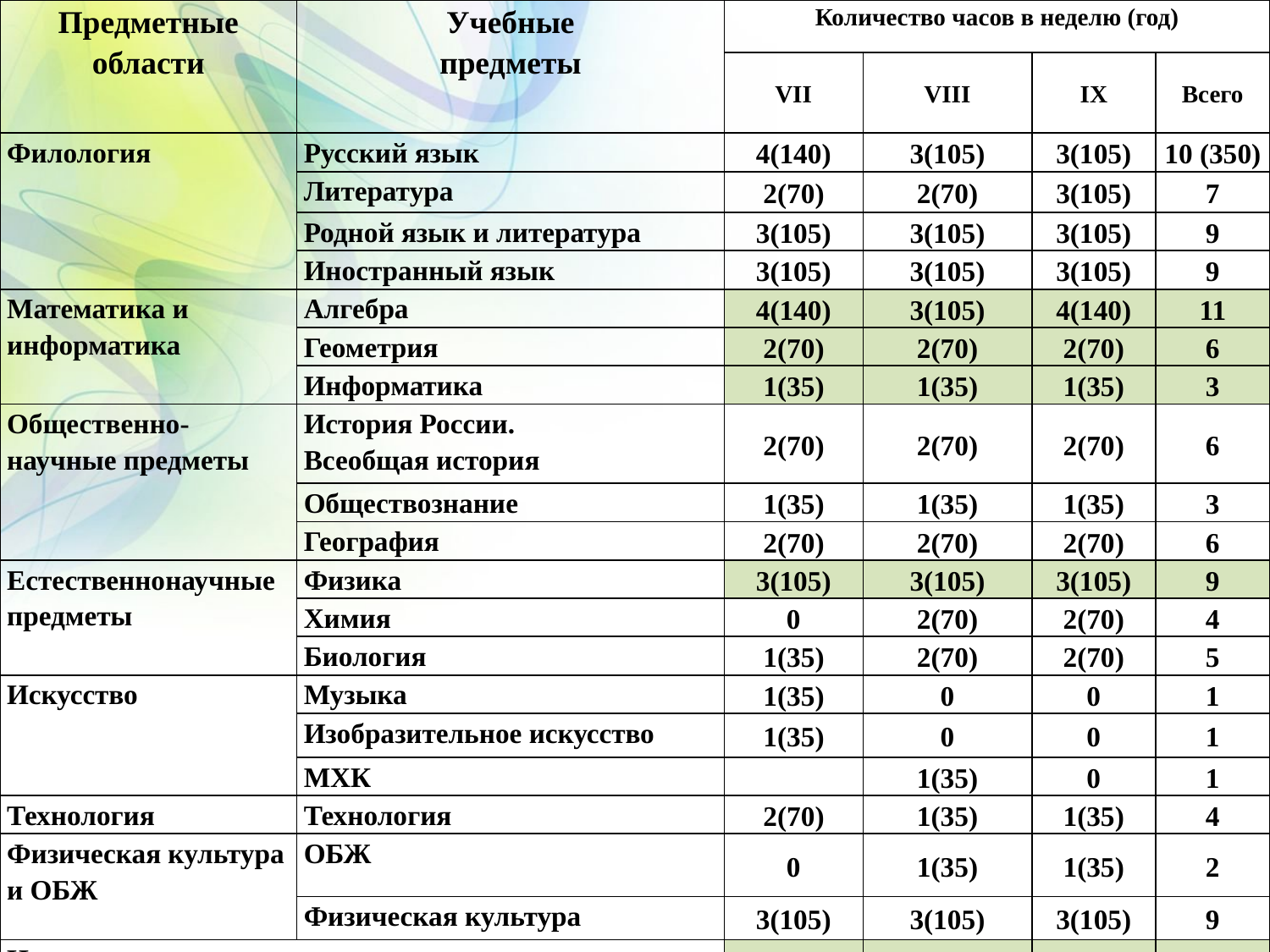

| Предметные области | Учебные предметы | Количество часов в неделю (год) |  |  |  |
| --- | --- | --- | --- | --- | --- |
|  |  | VII | VIII | IX | Всего |
| Филология | Русский язык | 4(140) | 3(105) | 3(105) | 10 (350) |
|  | Литература | 2(70) | 2(70) | 3(105) | 7 |
|  | Родной язык и литература | 3(105) | 3(105) | 3(105) | 9 |
|  | Иностранный язык | 3(105) | 3(105) | 3(105) | 9 |
| Математика и информатика | Алгебра | 4(140) | 3(105) | 4(140) | 11 |
|  | Геометрия | 2(70) | 2(70) | 2(70) | 6 |
|  | Информатика | 1(35) | 1(35) | 1(35) | 3 |
| Общественно-научные предметы | История России. Всеобщая история | 2(70) | 2(70) | 2(70) | 6 |
|  | Обществознание | 1(35) | 1(35) | 1(35) | 3 |
|  | География | 2(70) | 2(70) | 2(70) | 6 |
| Естественнонаучные предметы | Физика | 3(105) | 3(105) | 3(105) | 9 |
|  | Химия | 0 | 2(70) | 2(70) | 4 |
|  | Биология | 1(35) | 2(70) | 2(70) | 5 |
| Искусство | Музыка | 1(35) | 0 | 0 | 1 |
|  | Изобразительное искусство | 1(35) | 0 | 0 | 1 |
|  | МХК |  | 1(35) | 0 | 1 |
| Технология | Технология | 2(70) | 1(35) | 1(35) | 4 |
| Физическая культура и ОБЖ | ОБЖ | 0 | 1(35) | 1(35) | 2 |
|  | Физическая культура | 3(105) | 3(105) | 3(105) | 9 |
| Итого |  | 35 | 36 | 36 | 110 |